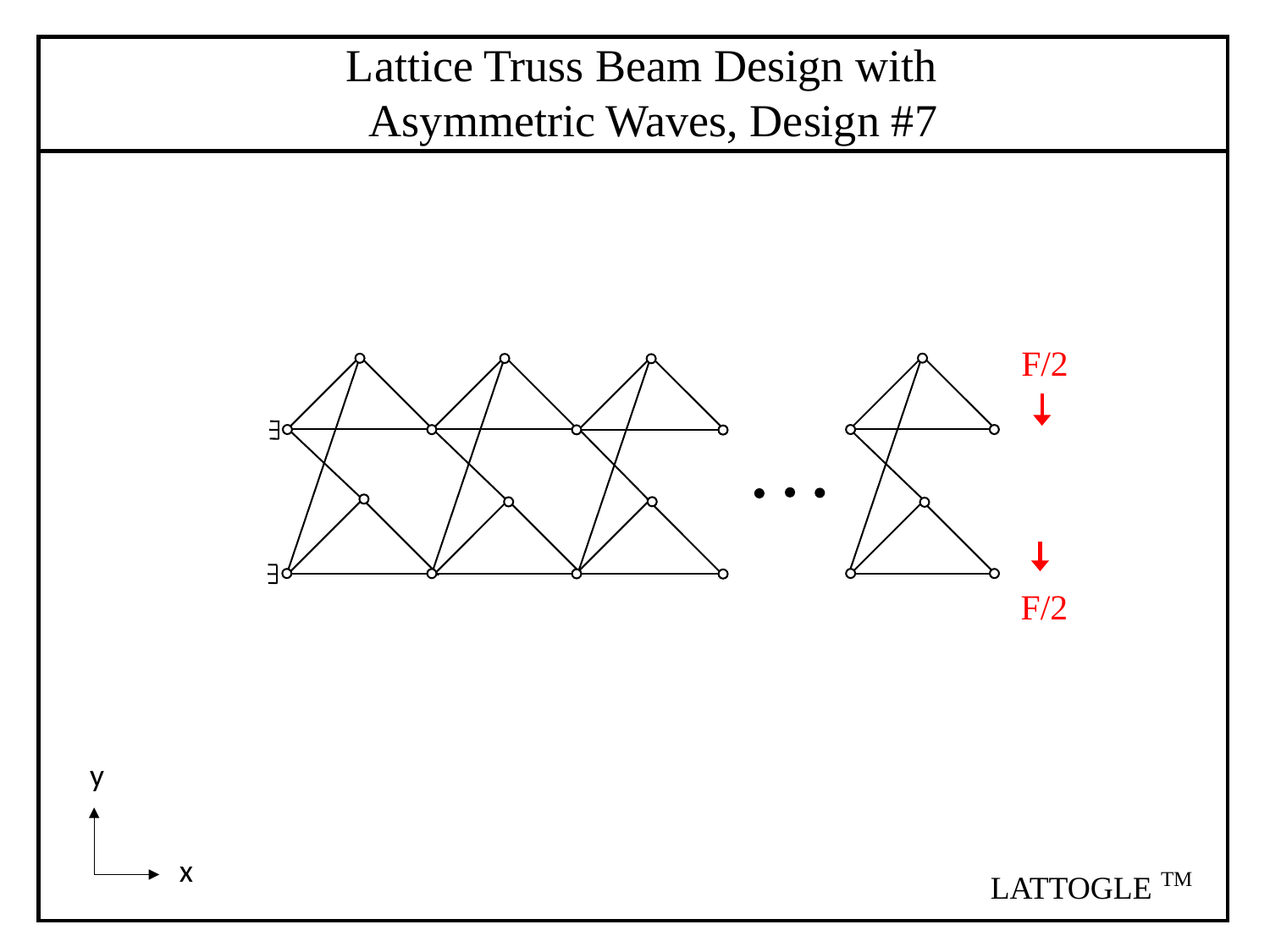

Lattice Truss Beam Design with
  Asymmetric Waves, Design #7

F/2

F/2
y
x
TM
LATTOGLE